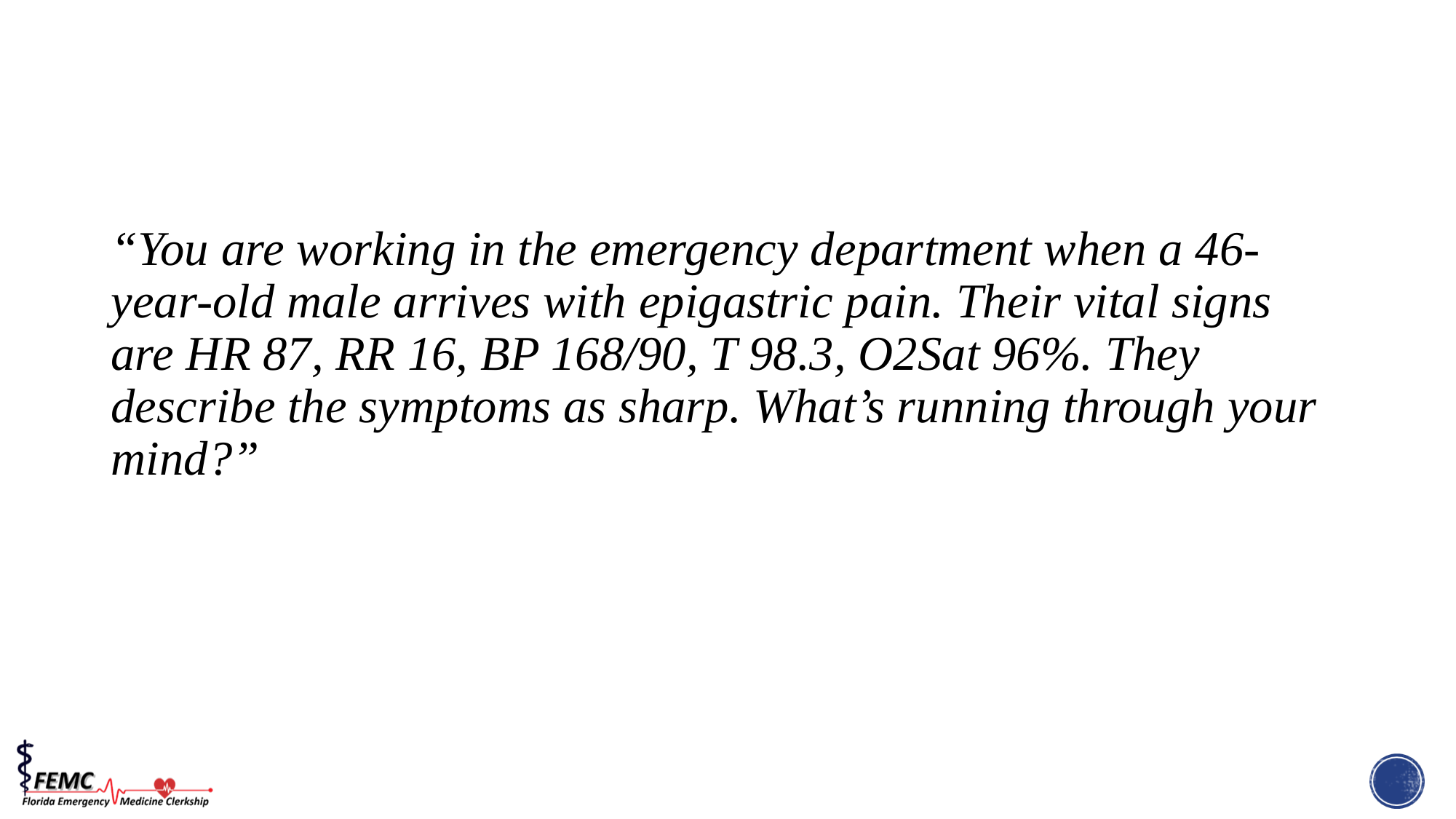

“You are working in the emergency department when a 46-year-old male arrives with epigastric pain. Their vital signs are HR 87, RR 16, BP 168/90, T 98.3, O2Sat 96%. They describe the symptoms as sharp. What’s running through your mind?”